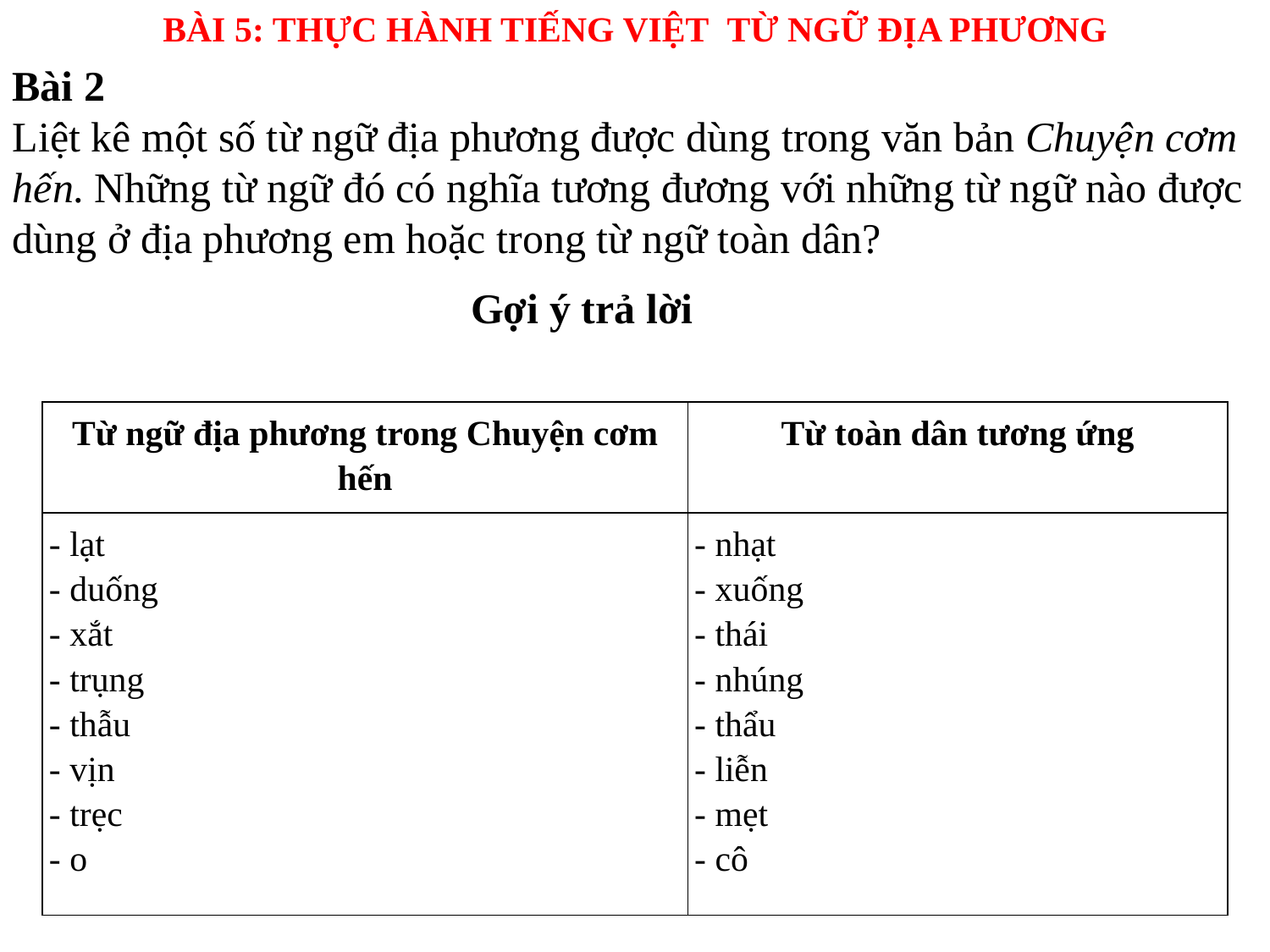

BÀI 5: THỰC HÀNH TIẾNG VIỆT  TỪ NGỮ ĐỊA PHƯƠNG

Bài 2
Liệt kê một số từ ngữ địa phương được dùng trong văn bản Chuyện cơm hến. Những từ ngữ đó có nghĩa tương đương với những từ ngữ nào được dùng ở địa phương em hoặc trong từ ngữ toàn dân?

Gợi ý trả lời

| Từ ngữ địa phương trong Chuyện cơm hến | Từ toàn dân tương ứng |
| --- | --- |
| - lạt - duống - xắt - trụng - thẫu - vịn - trẹc - o | - nhạt - xuống - thái - nhúng - thẩu - liễn - mẹt - cô |